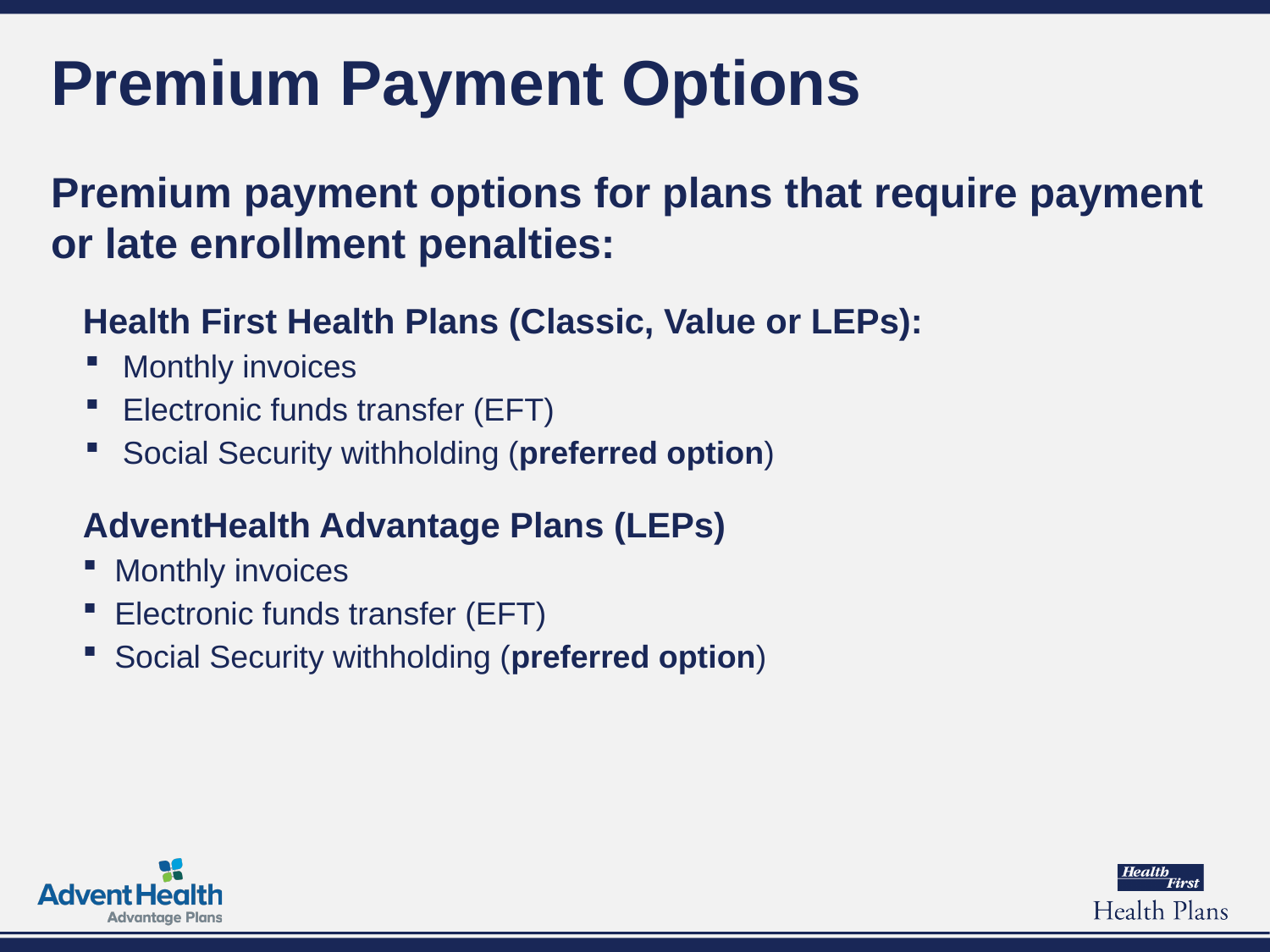

# Premium Payment Options
Premium payment options for plans that require payment or late enrollment penalties:
Health First Health Plans (Classic, Value or LEPs):
Monthly invoices
Electronic funds transfer (EFT)
Social Security withholding (preferred option)
AdventHealth Advantage Plans (LEPs)
Monthly invoices
Electronic funds transfer (EFT)
Social Security withholding (preferred option)